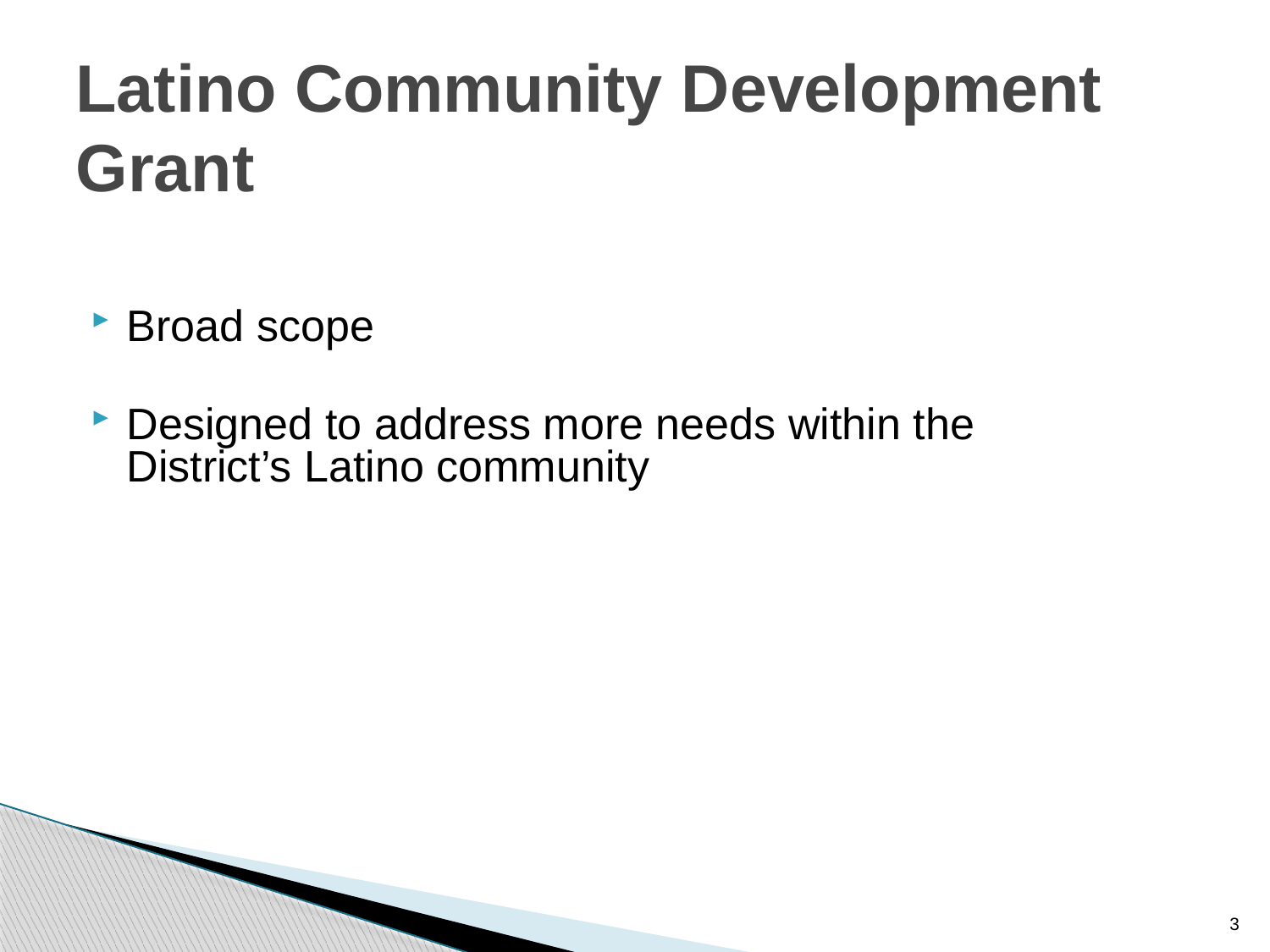

# Latino Community Development Grant

Broad scope

Designed to address more needs within the District’s Latino community
3